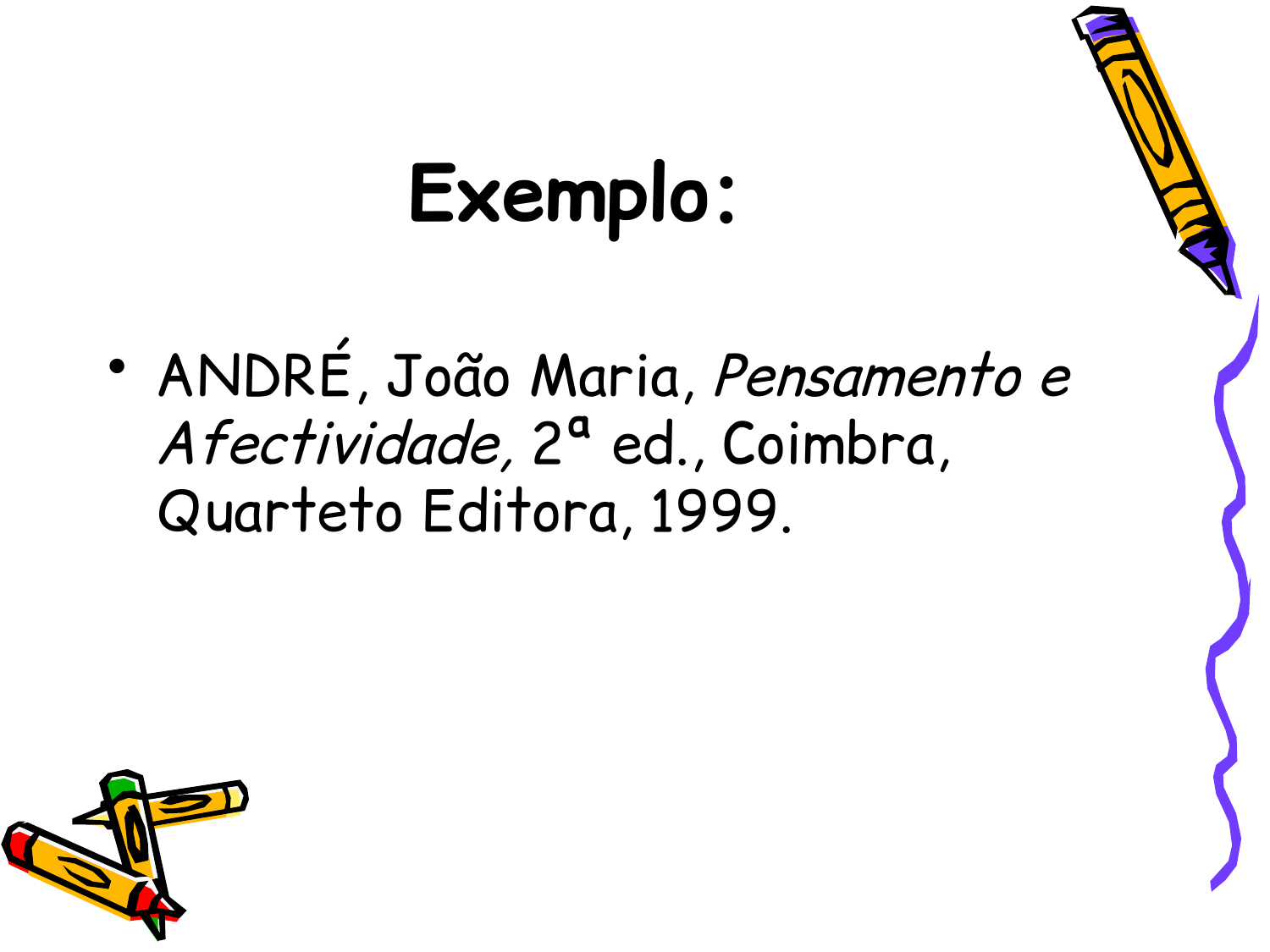

# Exemplo:

ANDRÉ, João Maria, Pensamento e Afectividade, 2ª ed., Coimbra, Quarteto Editora, 1999.